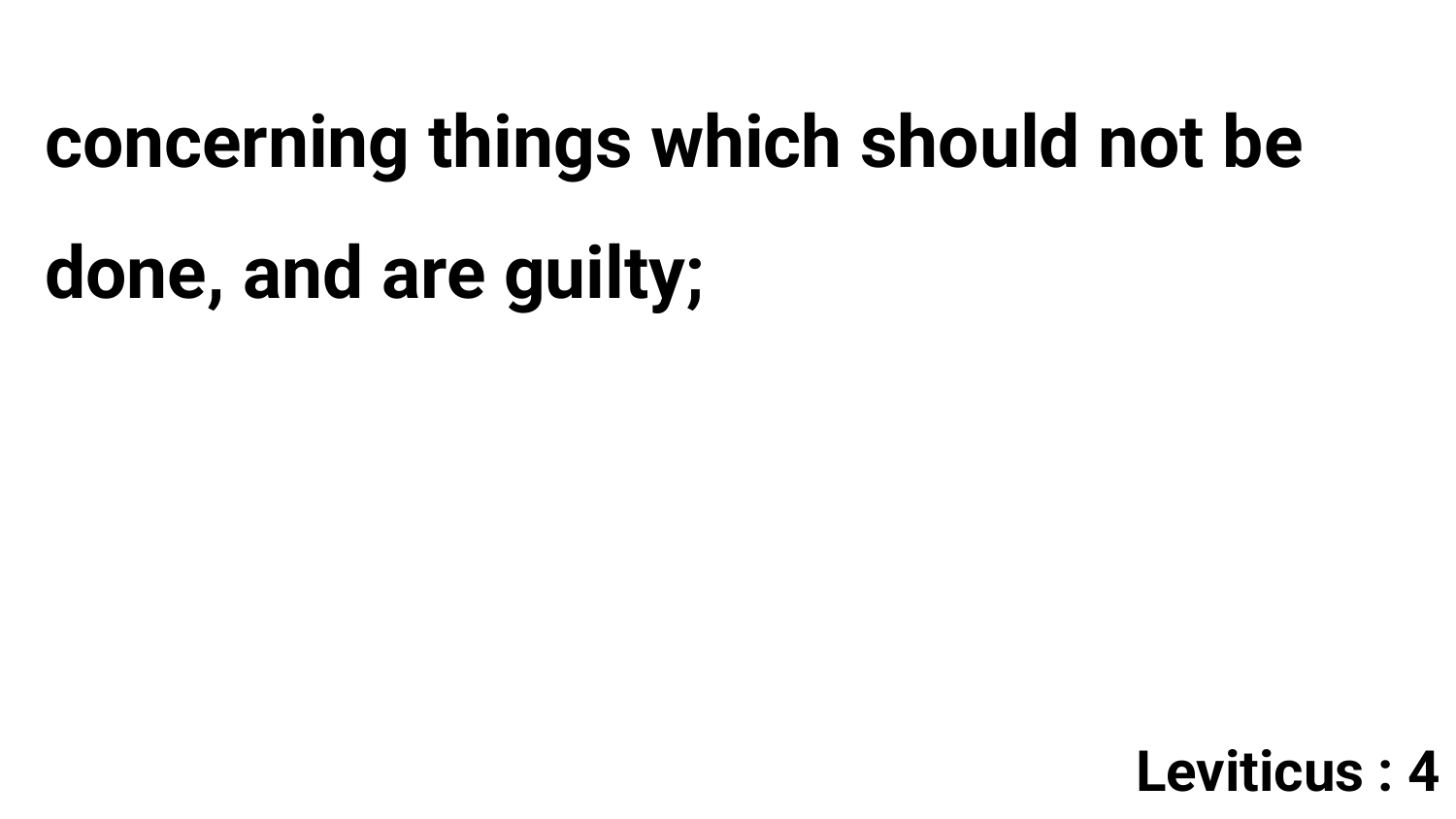

concerning things which should not be done, and are guilty;
Leviticus : 4